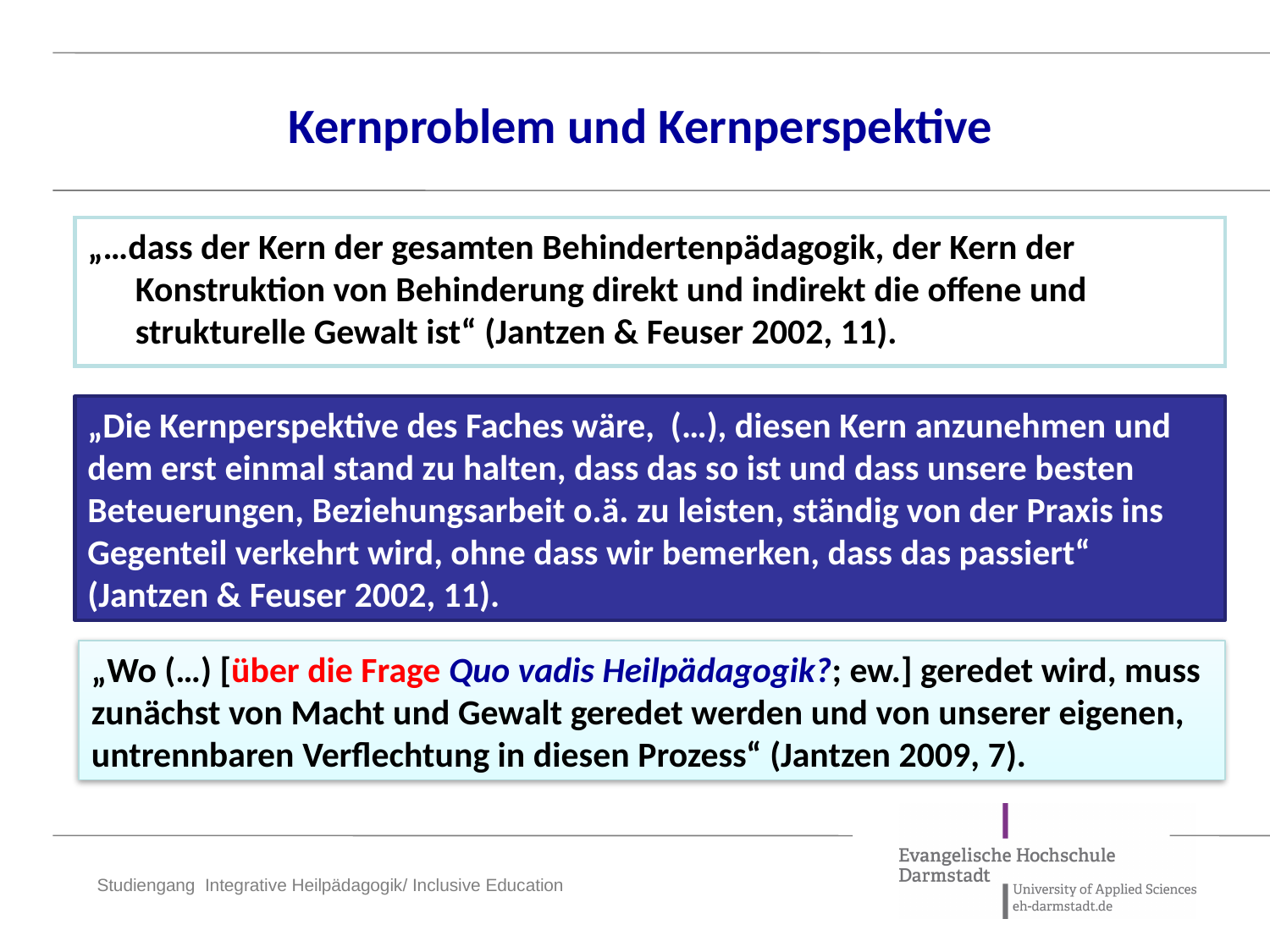

Kernproblem und Kernperspektive
„…dass der Kern der gesamten Behindertenpädagogik, der Kern der Konstruktion von Behinderung direkt und indirekt die offene und strukturelle Gewalt ist“ (Jantzen & Feuser 2002, 11).

„Die Kernperspektive des Faches wäre,  (…), diesen Kern anzunehmen und dem erst einmal stand zu halten, dass das so ist und dass unsere besten Beteuerungen, Beziehungsarbeit o.ä. zu leisten, ständig von der Praxis ins Gegenteil verkehrt wird, ohne dass wir bemerken, dass das passiert“ (Jantzen & Feuser 2002, 11).
„Wo (…) [über die Frage Quo vadis Heilpädagogik?; ew.] geredet wird, muss zunächst von Macht und Gewalt geredet werden und von unserer eigenen, untrennbaren Verflechtung in diesen Prozess“ (Jantzen 2009, 7).